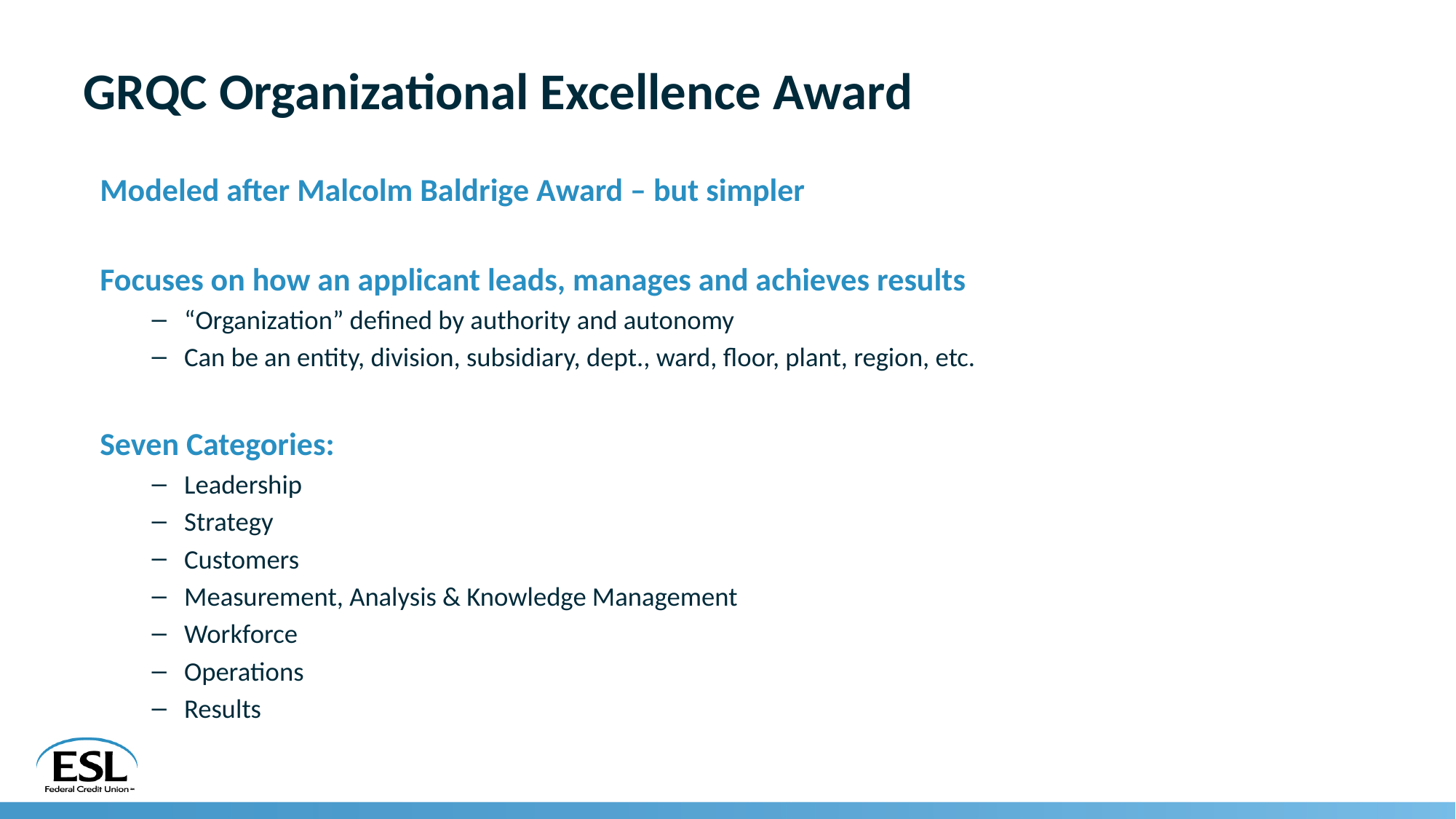

# GRQC Organizational Excellence Award
Modeled after Malcolm Baldrige Award – but simpler

Focuses on how an applicant leads, manages and achieves results
“Organization” defined by authority and autonomy
Can be an entity, division, subsidiary, dept., ward, floor, plant, region, etc.

Seven Categories:
Leadership
Strategy
Customers
Measurement, Analysis & Knowledge Management
Workforce
Operations
Results